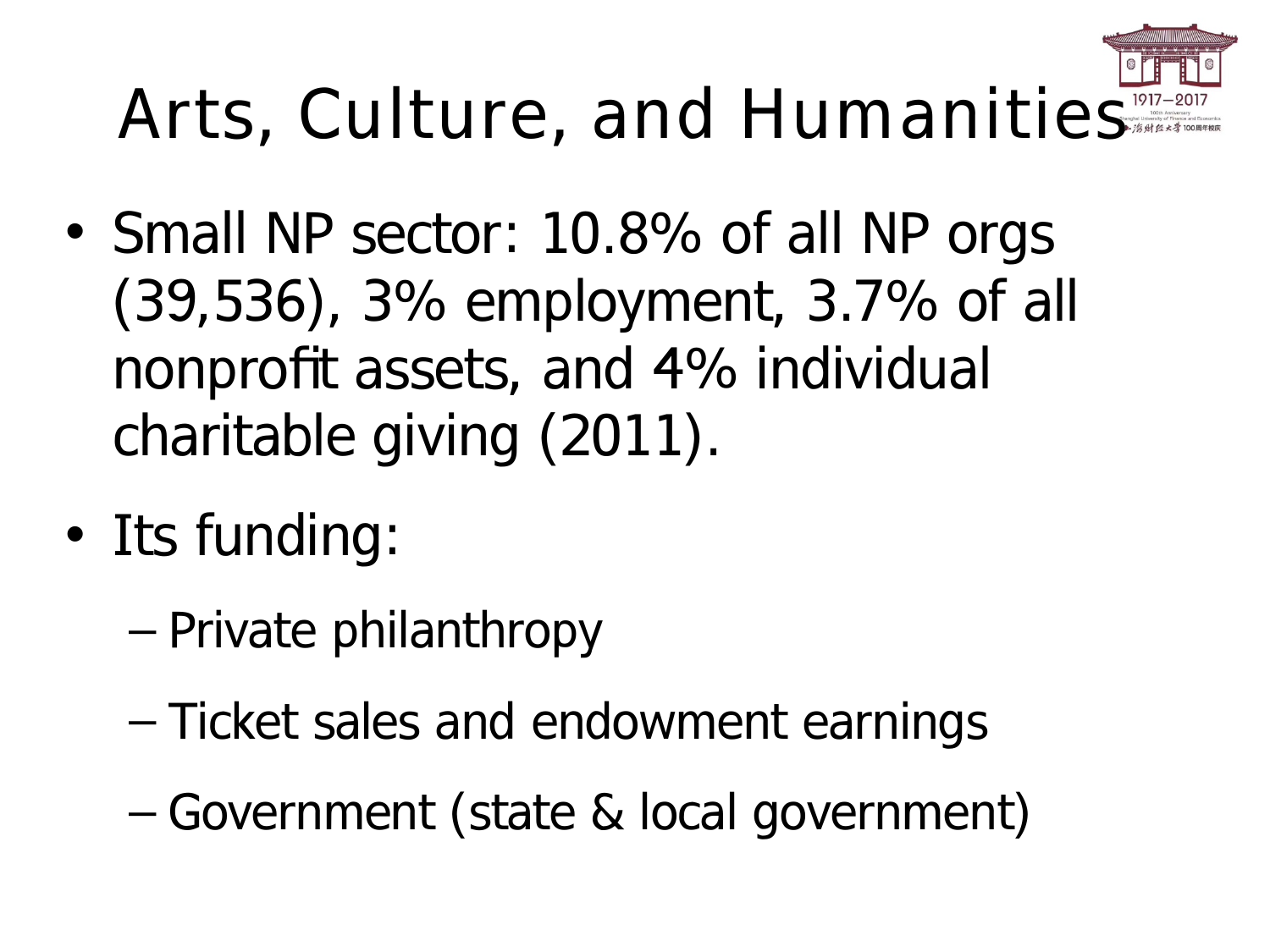

# Arts, Culture, and Humanities
Small NP sector: 10.8% of all NP orgs (39,536), 3% employment, 3.7% of all nonprofit assets, and 4% individual charitable giving (2011).
Its funding:
Private philanthropy
Ticket sales and endowment earnings
Government (state & local government)